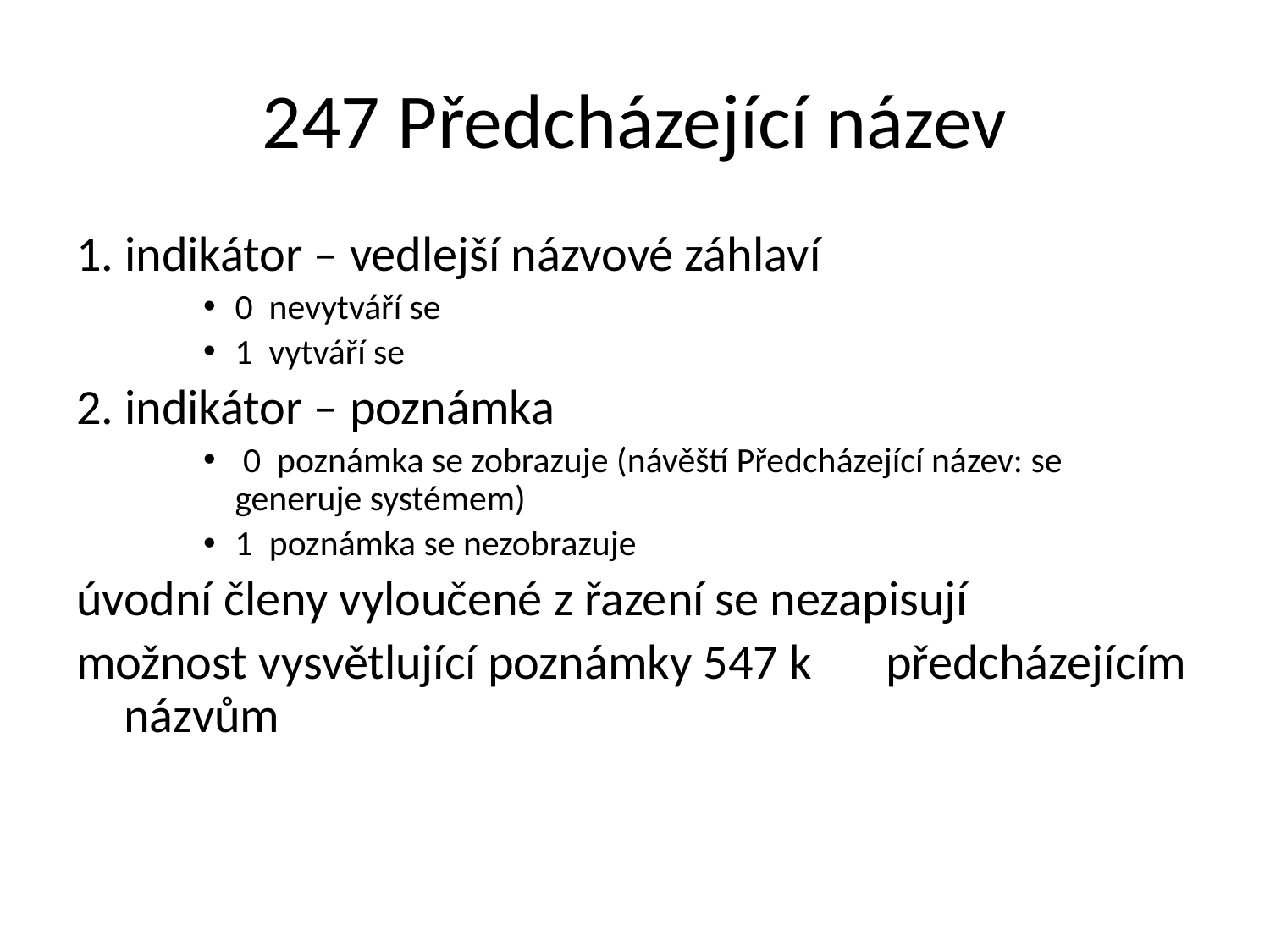

# 247 Předcházející název
1. indikátor – vedlejší názvové záhlaví
0  nevytváří se
1  vytváří se
2. indikátor – poznámka
 0  poznámka se zobrazuje (návěští Předcházející název: se 	generuje systémem)
1  poznámka se nezobrazuje
úvodní členy vyloučené z řazení se nezapisují
možnost vysvětlující poznámky 547 k 	předcházejícím názvům